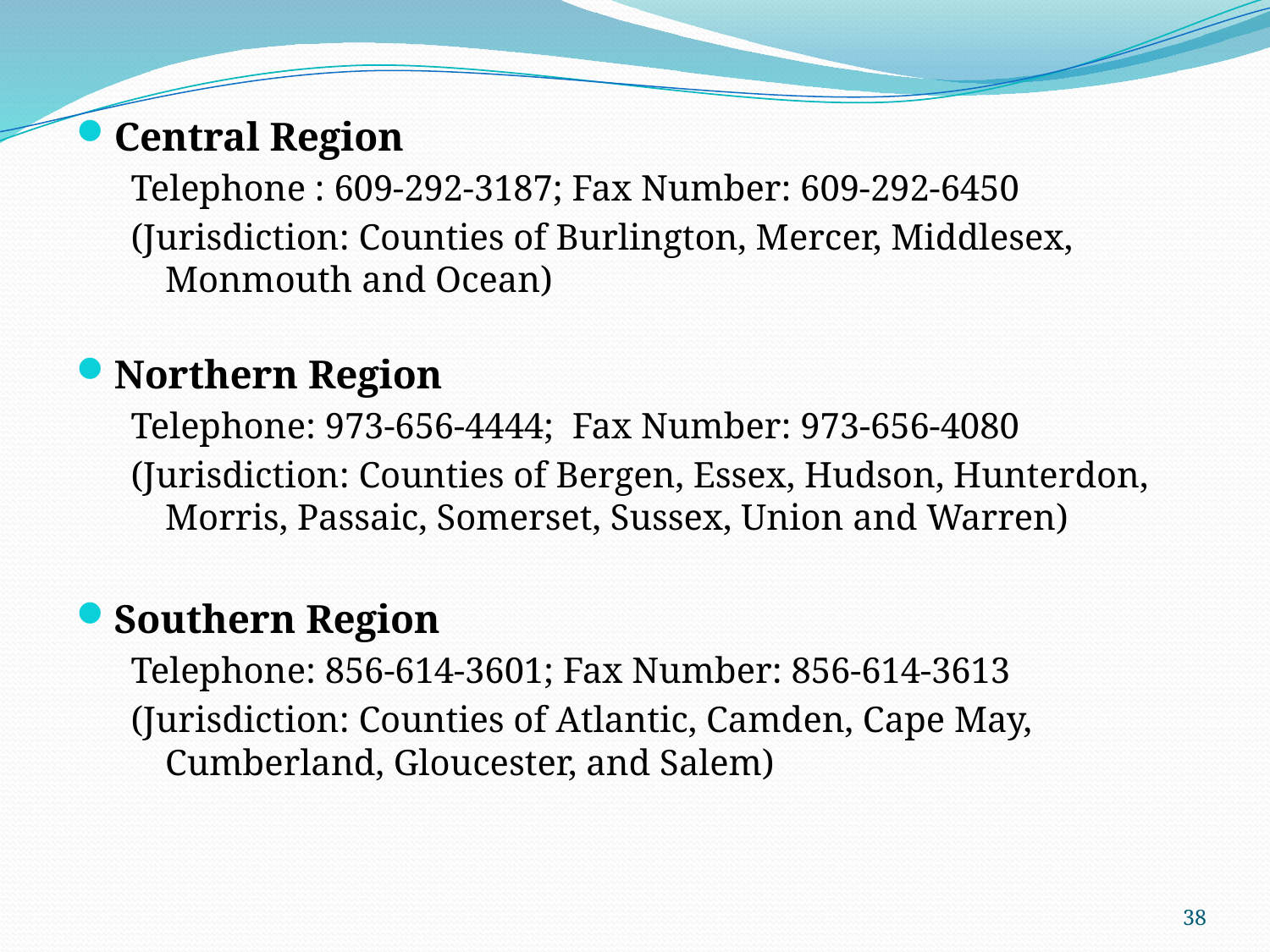

Central Region
Telephone : 609-292-3187; Fax Number: 609-292-6450
(Jurisdiction: Counties of Burlington, Mercer, Middlesex, Monmouth and Ocean)
Northern Region
Telephone: 973-656-4444;  Fax Number: 973-656-4080
(Jurisdiction: Counties of Bergen, Essex, Hudson, Hunterdon, Morris, Passaic, Somerset, Sussex, Union and Warren)

Southern Region
Telephone: 856-614-3601; Fax Number: 856-614-3613
(Jurisdiction: Counties of Atlantic, Camden, Cape May, Cumberland, Gloucester, and Salem)
38